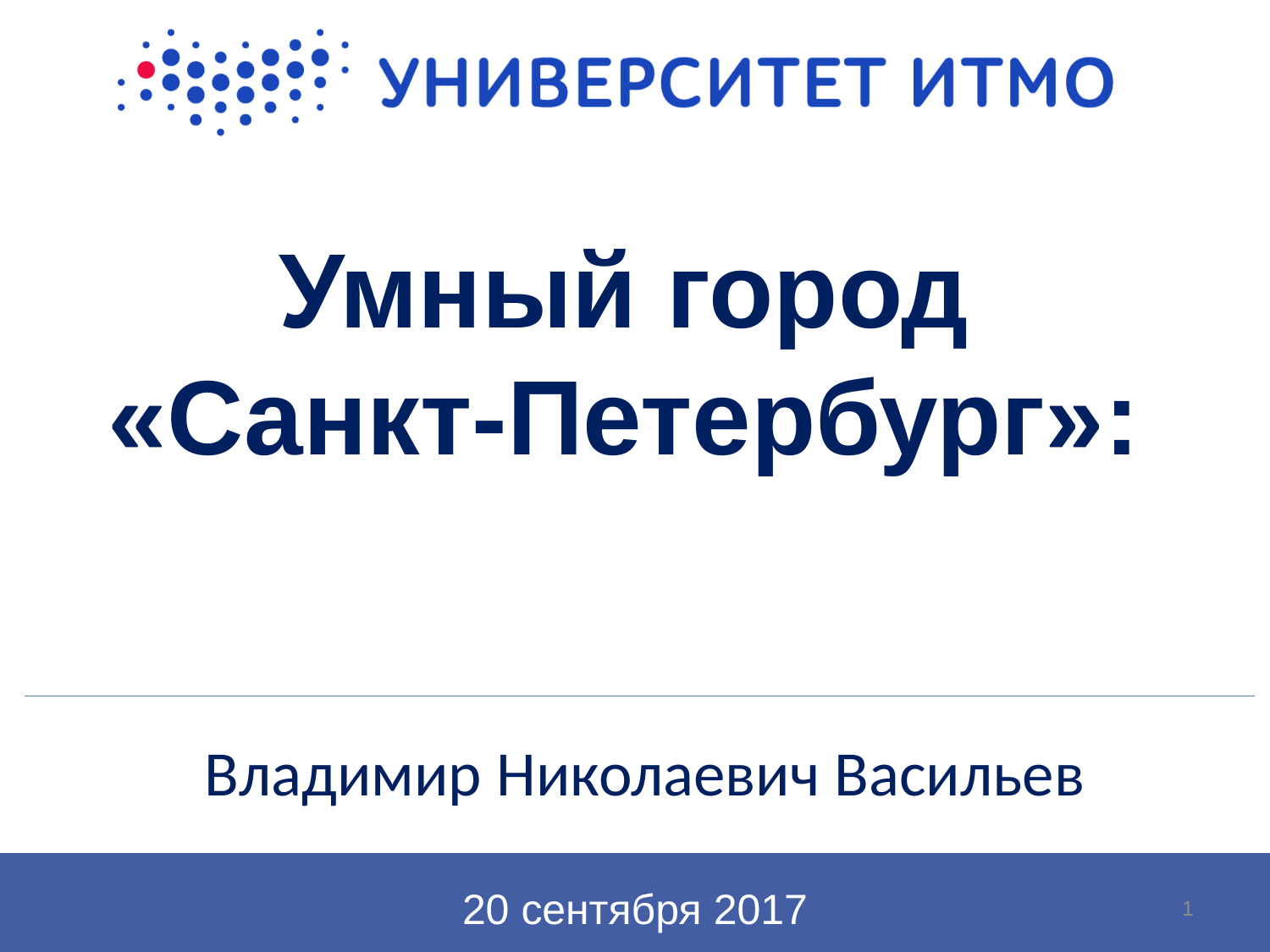

# Умный город «Санкт-Петербург»:
Владимир Николаевич Васильев
20 сентября 2017
1